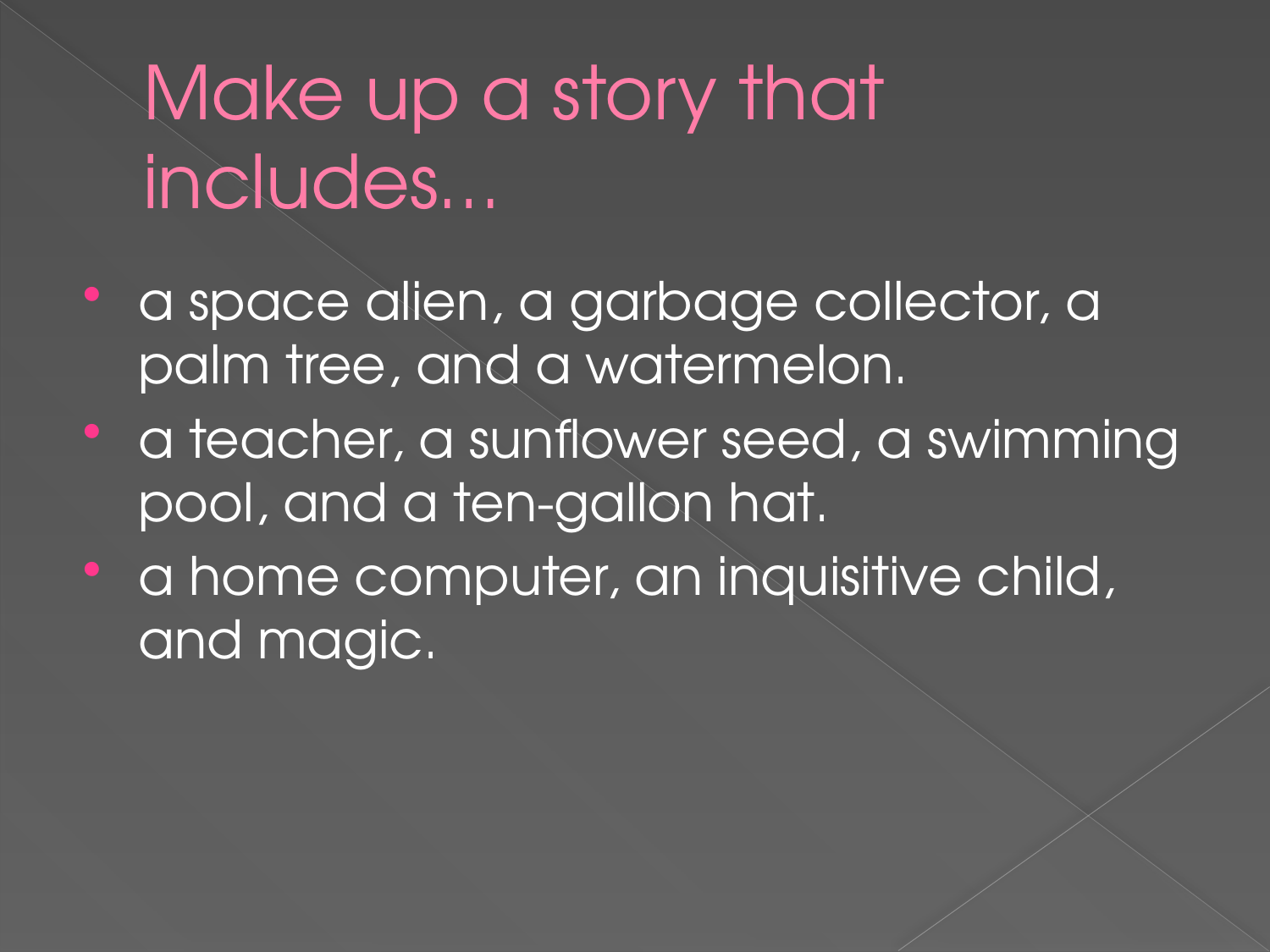

# Make up a story that includes…
a space alien, a garbage collector, a palm tree, and a watermelon.
a teacher, a sunflower seed, a swimming pool, and a ten-gallon hat.
a home computer, an inquisitive child, and magic.